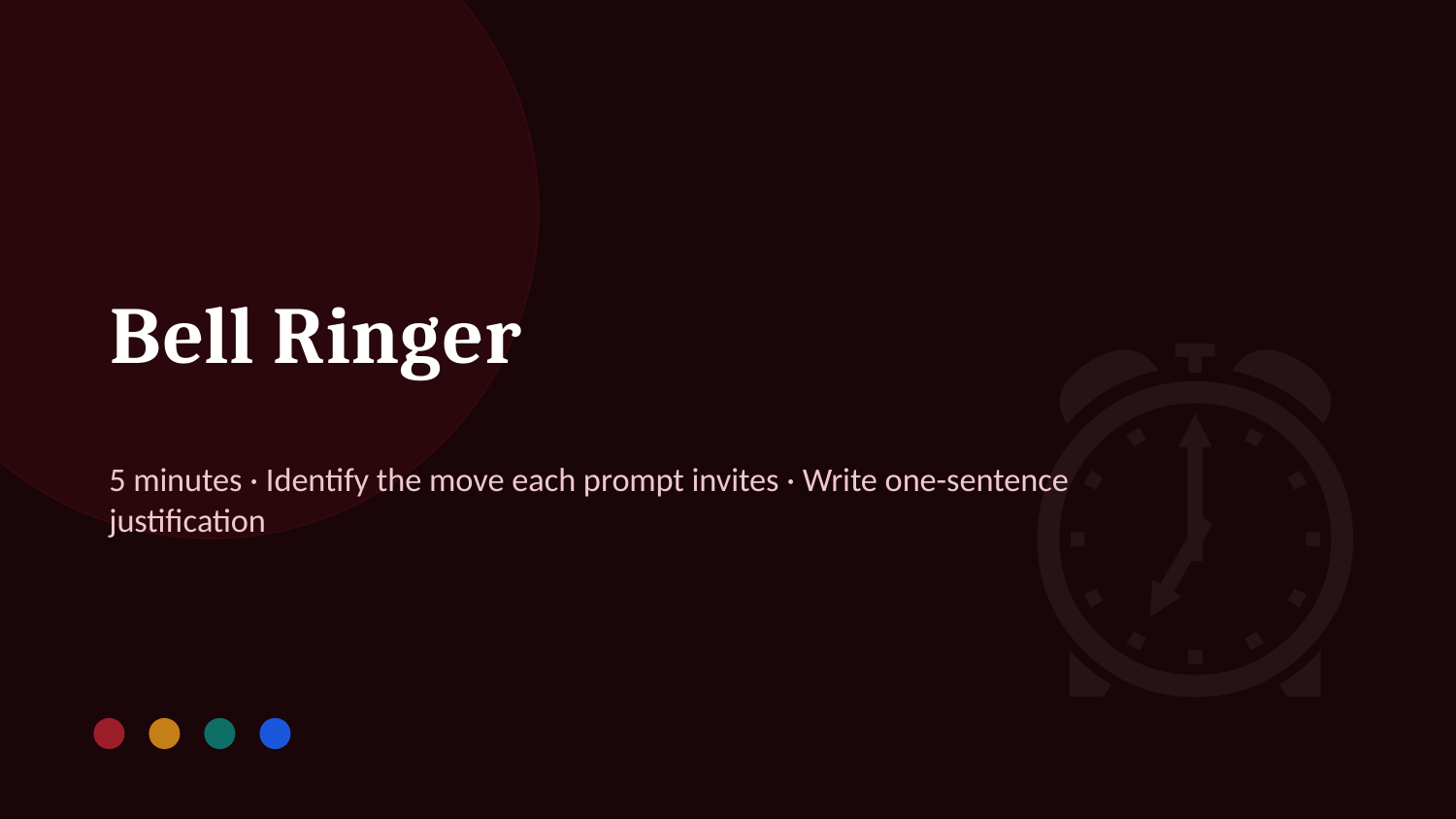

⏰

Bell Ringer
5 minutes · Identify the move each prompt invites · Write one-sentence justification